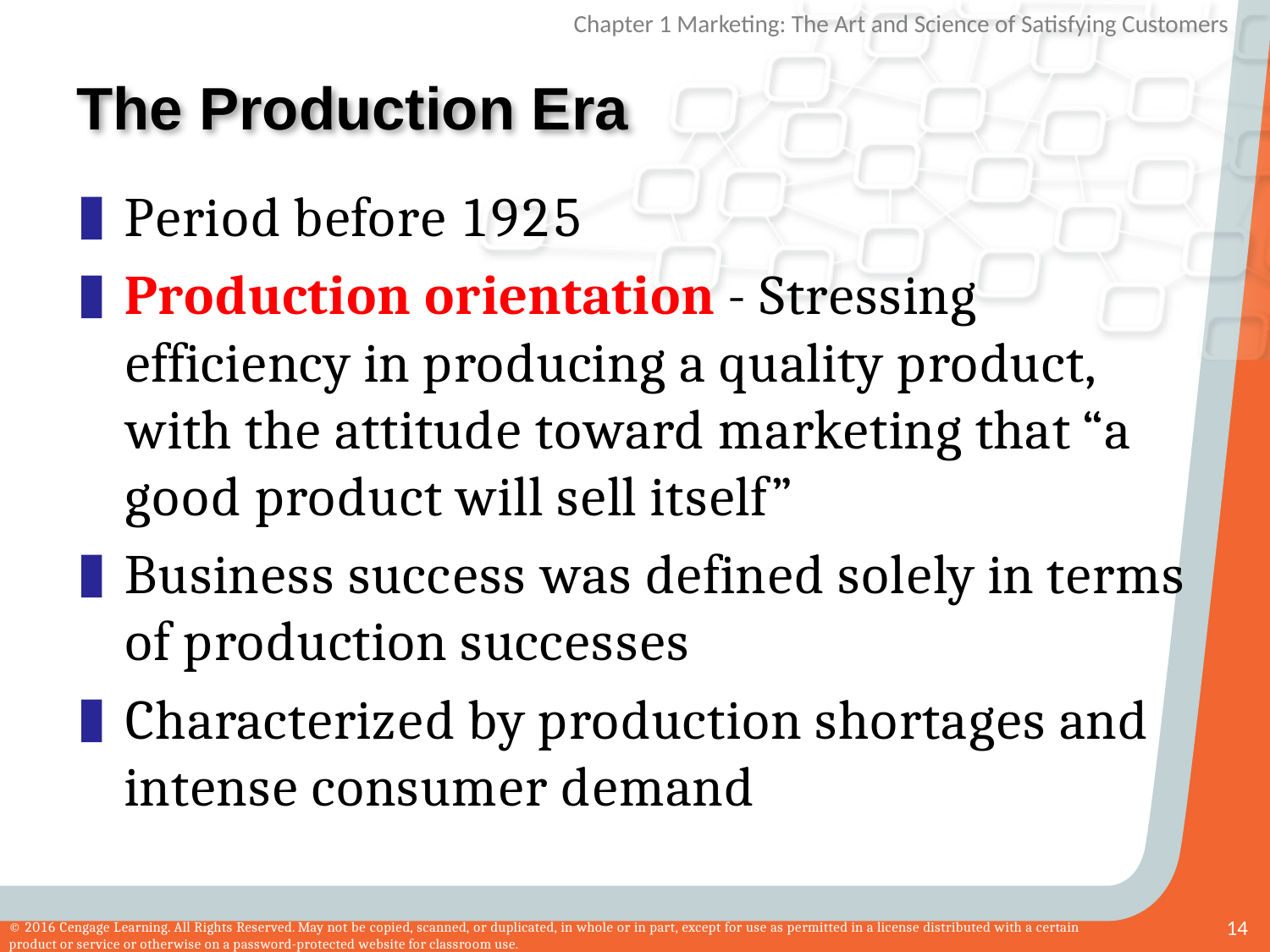

# The Production Era
Period before 1925
Production orientation - Stressing efficiency in producing a quality product, with the attitude toward marketing that “a good product will sell itself”
Business success was defined solely in terms of production successes
Characterized by production shortages and intense consumer demand
14